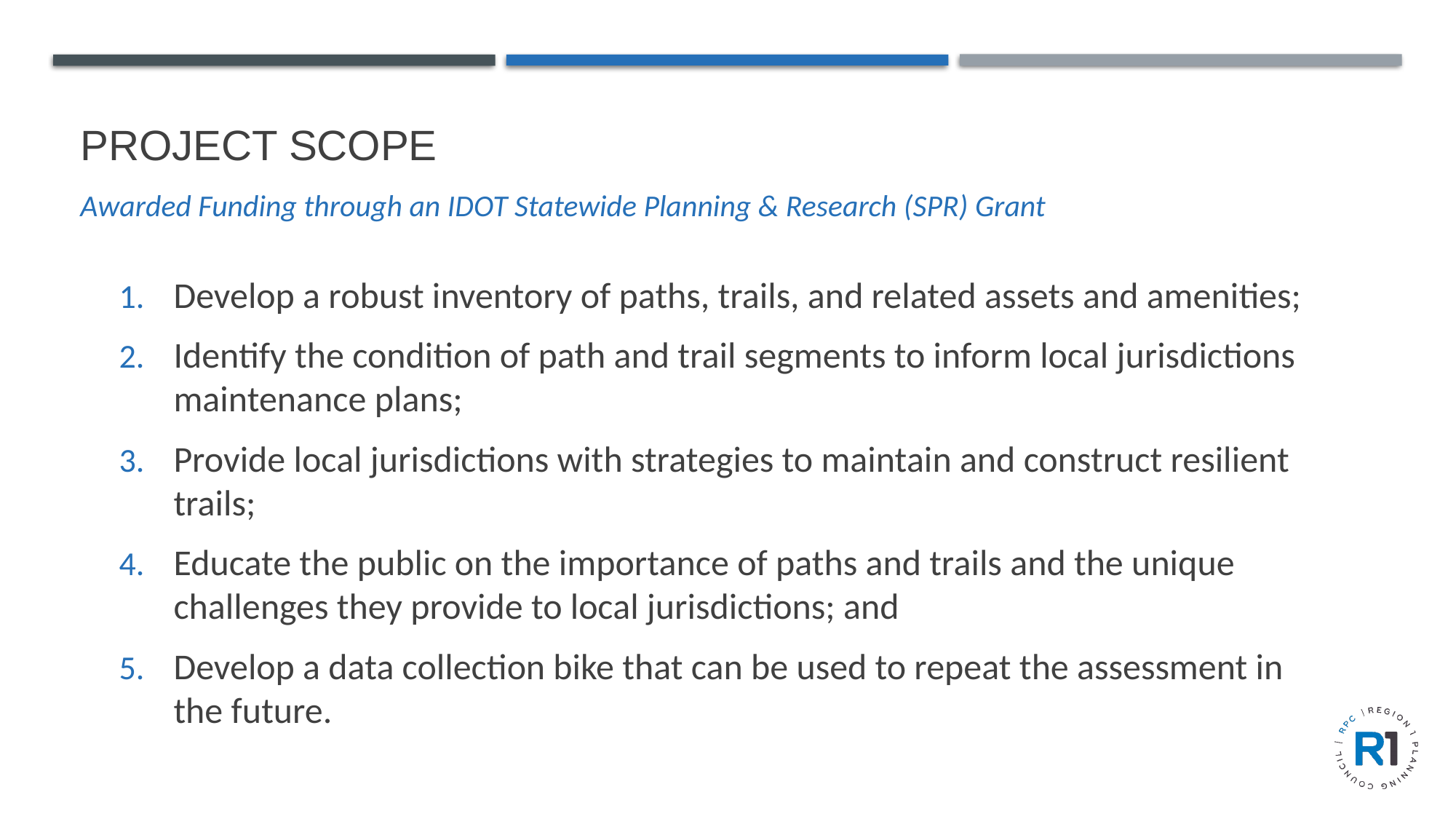

# Project Scope
Awarded Funding through an IDOT Statewide Planning & Research (SPR) Grant
Develop a robust inventory of paths, trails, and related assets and amenities;
Identify the condition of path and trail segments to inform local jurisdictions maintenance plans;
Provide local jurisdictions with strategies to maintain and construct resilient trails;
Educate the public on the importance of paths and trails and the unique challenges they provide to local jurisdictions; and
Develop a data collection bike that can be used to repeat the assessment in the future.